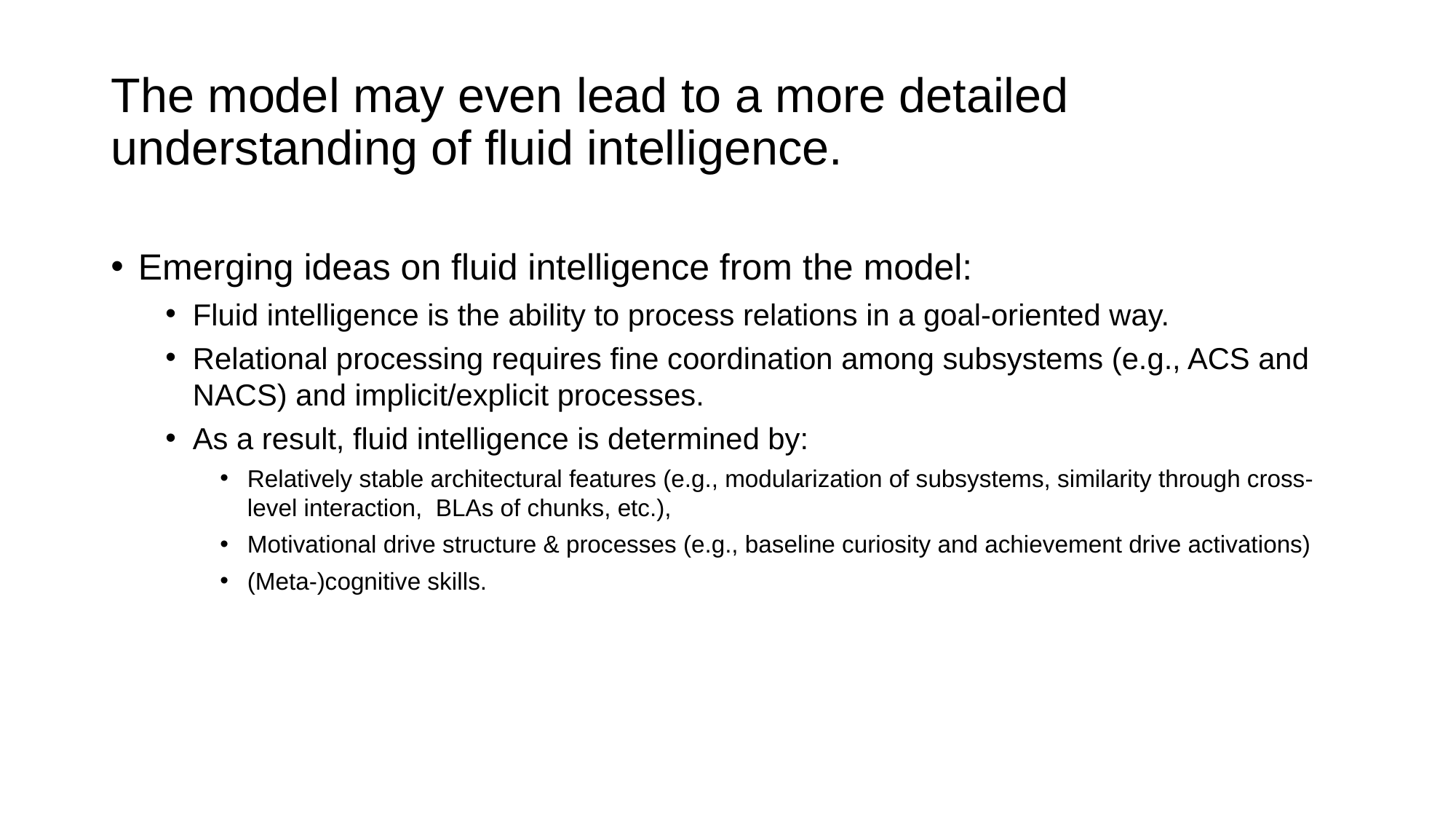

# The model may even lead to a more detailed understanding of fluid intelligence.
Emerging ideas on fluid intelligence from the model:
Fluid intelligence is the ability to process relations in a goal-oriented way.
Relational processing requires fine coordination among subsystems (e.g., ACS and NACS) and implicit/explicit processes.
As a result, fluid intelligence is determined by:
Relatively stable architectural features (e.g., modularization of subsystems, similarity through cross-level interaction,  BLAs of chunks, etc.),
Motivational drive structure & processes (e.g., baseline curiosity and achievement drive activations)
(Meta-)cognitive skills.

29